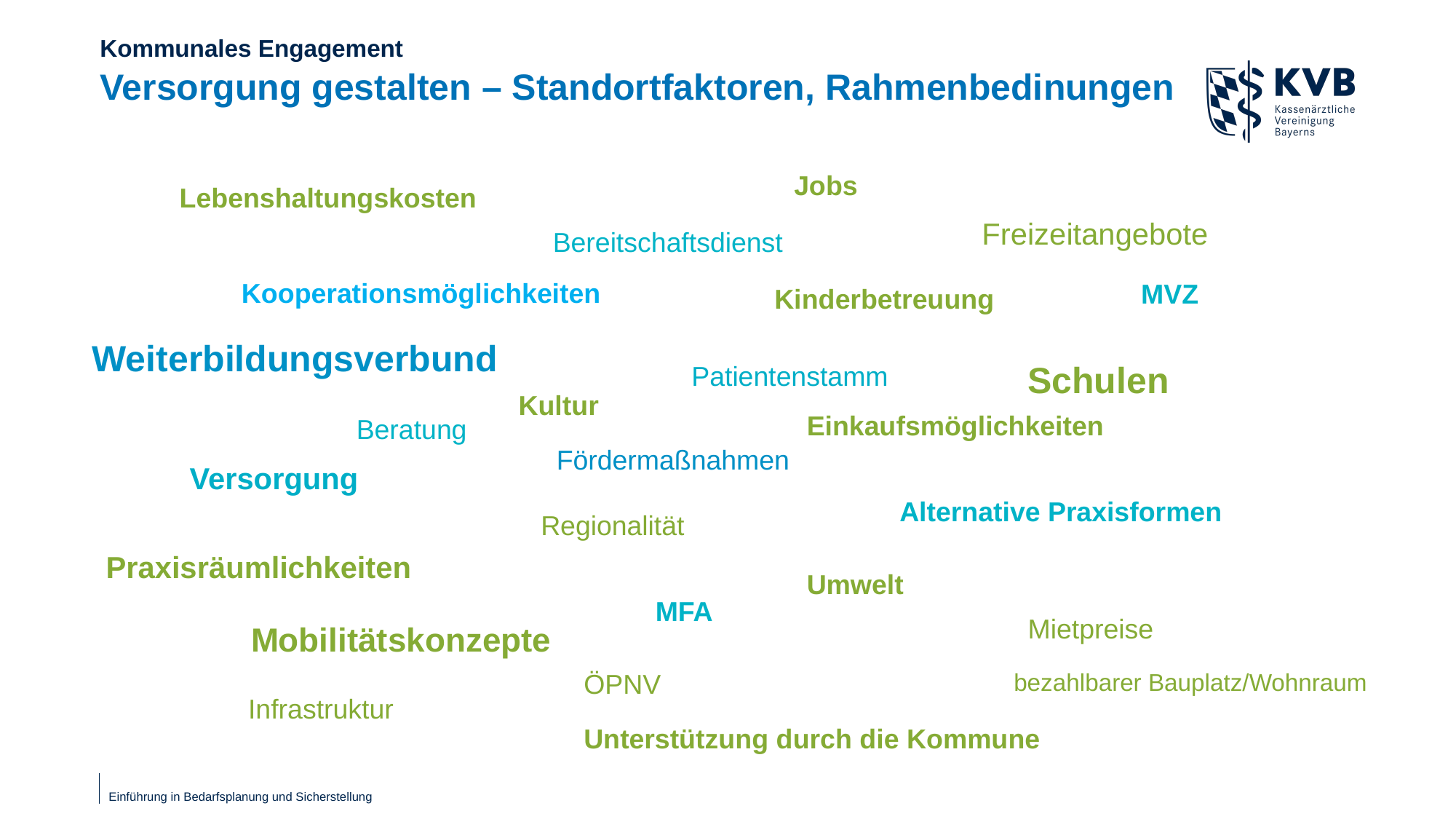

Kommunales Engagement
# Versorgung gestalten – Standortfaktoren, Rahmenbedinungen
Jobs
Lebenshaltungskosten
Freizeitangebote
Bereitschaftsdienst
Kooperationsmöglichkeiten
MVZ
Kinderbetreuung
Weiterbildungsverbund
Schulen
Patientenstamm
Kultur
Einkaufsmöglichkeiten
Beratung
Fördermaßnahmen
Versorgung
Alternative Praxisformen
Regionalität
Praxisräumlichkeiten
Umwelt
MFA
Mietpreise
Mobilitätskonzepte
bezahlbarer Bauplatz/Wohnraum
ÖPNV
Infrastruktur
Unterstützung durch die Kommune
Einführung in Bedarfsplanung und Sicherstellung